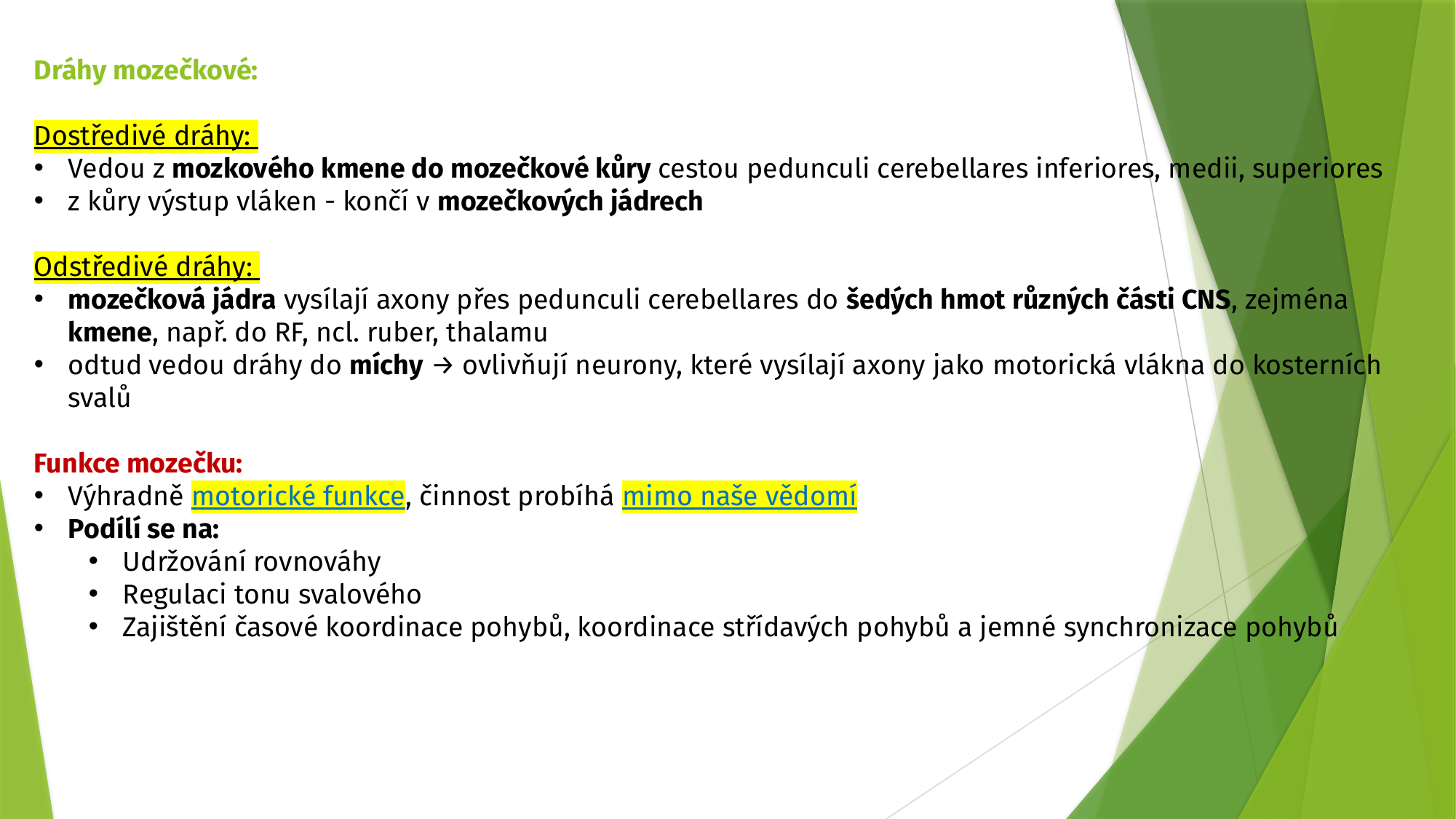

Dráhy mozečkové:

Dostředivé dráhy:
Vedou z mozkového kmene do mozečkové kůry cestou pedunculi cerebellares inferiores, medii, superiores
z kůry výstup vláken - končí v mozečkových jádrech

Odstředivé dráhy:
mozečková jádra vysílají axony přes pedunculi cerebellares do šedých hmot různých části CNS, zejména kmene, např. do RF, ncl. ruber, thalamu
odtud vedou dráhy do míchy → ovlivňují neurony, které vysílají axony jako motorická vlákna do kosterních svalů

Funkce mozečku:
Výhradně motorické funkce, činnost probíhá mimo naše vědomí
Podílí se na:
Udržování rovnováhy
Regulaci tonu svalového
Zajištění časové koordinace pohybů, koordinace střídavých pohybů a jemné synchronizace pohybů